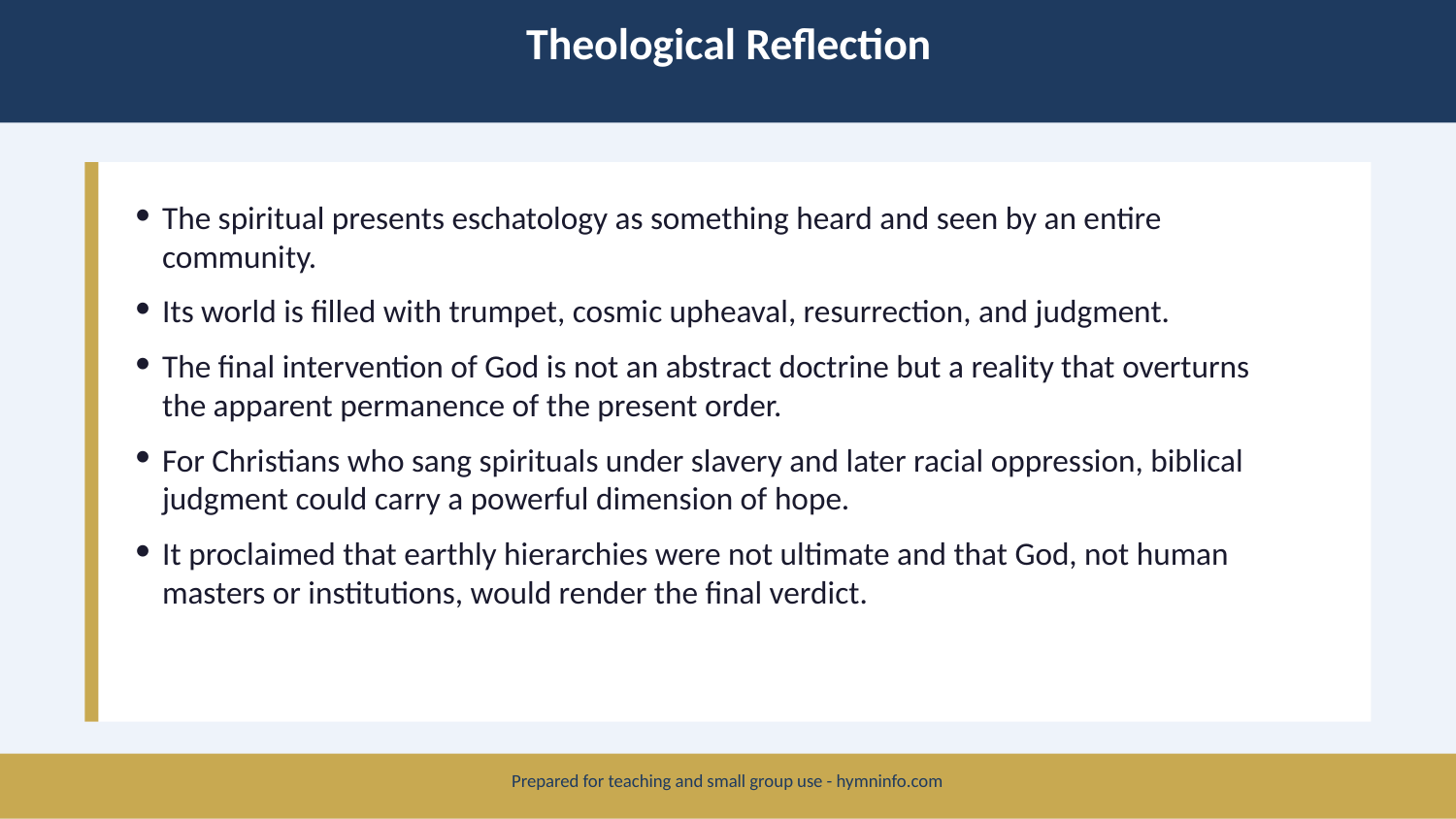

Theological Reflection

The spiritual presents eschatology as something heard and seen by an entire community.
Its world is filled with trumpet, cosmic upheaval, resurrection, and judgment.
The final intervention of God is not an abstract doctrine but a reality that overturns the apparent permanence of the present order.
For Christians who sang spirituals under slavery and later racial oppression, biblical judgment could carry a powerful dimension of hope.
It proclaimed that earthly hierarchies were not ultimate and that God, not human masters or institutions, would render the final verdict.

Prepared for teaching and small group use - hymninfo.com